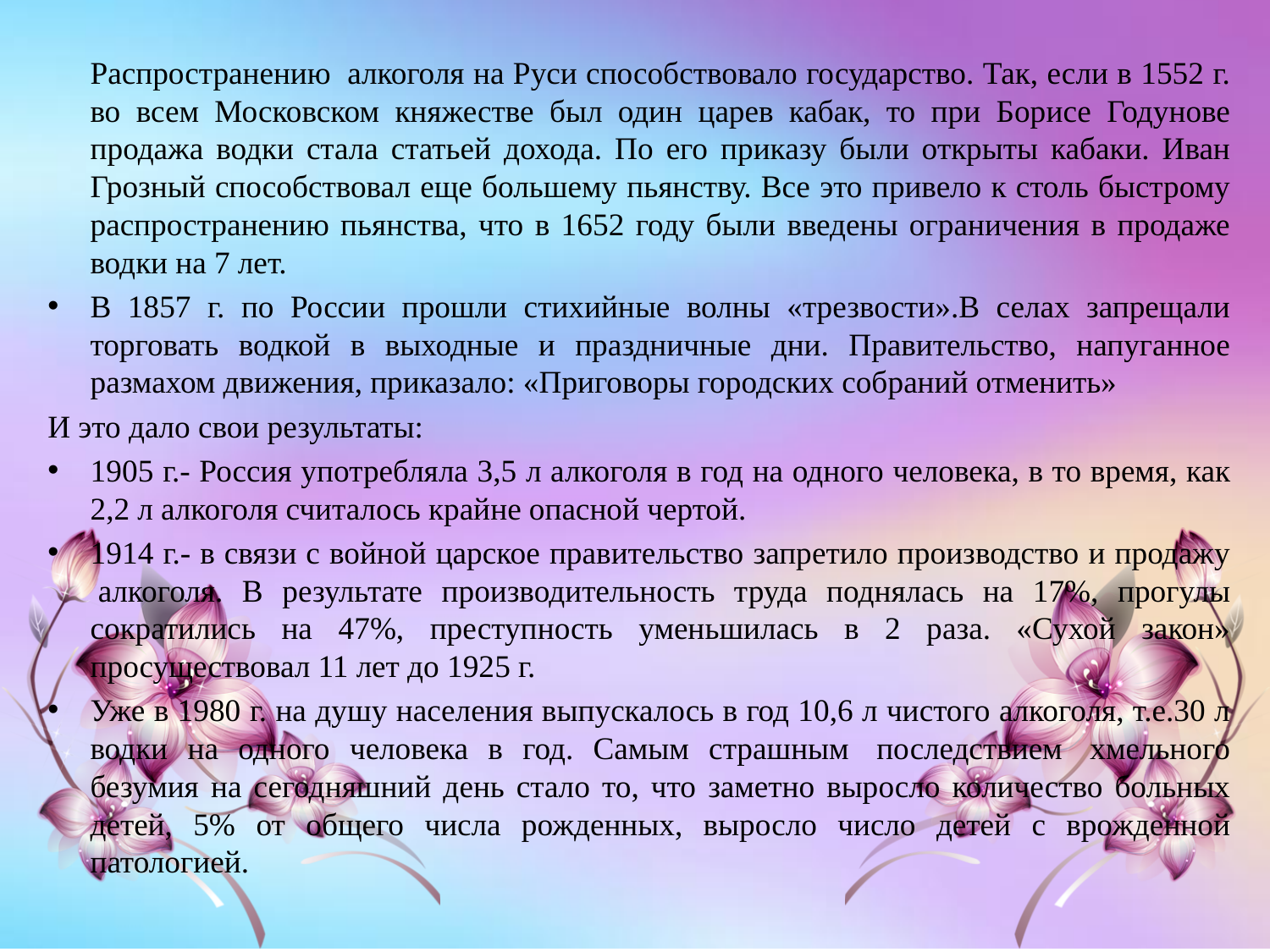

Распространению  алкоголя на Руси способствовало государство. Так, если в 1552 г. во всем Московском княжестве был один царев кабак, то при Борисе Годунове продажа водки стала статьей дохода. По его приказу были открыты кабаки. Иван Грозный способствовал еще большему пьянству. Все это привело к столь быстрому распространению пьянства, что в 1652 году были введены ограничения в продаже водки на 7 лет.
В 1857 г. по России прошли стихийные волны «трезвости».В селах запрещали торговать водкой в выходные и праздничные дни. Правительство, напуганное размахом движения, приказало: «Приговоры городских собраний отменить»
И это дало свои результаты:
1905 г.- Россия употребляла 3,5 л алкоголя в год на одного человека, в то время, как 2,2 л алкоголя считалось крайне опасной чертой.
1914 г.- в связи с войной царское правительство запретило производство и продажу  алкоголя. В результате производительность труда поднялась на 17%, прогулы сократились на 47%, преступность уменьшилась в 2 раза. «Сухой закон» просуществовал 11 лет до 1925 г.
Уже в 1980 г. на душу населения выпускалось в год 10,6 л чистого алкоголя, т.е.30 л водки на одного человека в год. Самым страшным  последствием  хмельного безумия на сегодняшний день стало то, что заметно выросло количество больных детей, 5% от общего числа рожденных, выросло число детей с врожденной патологией.